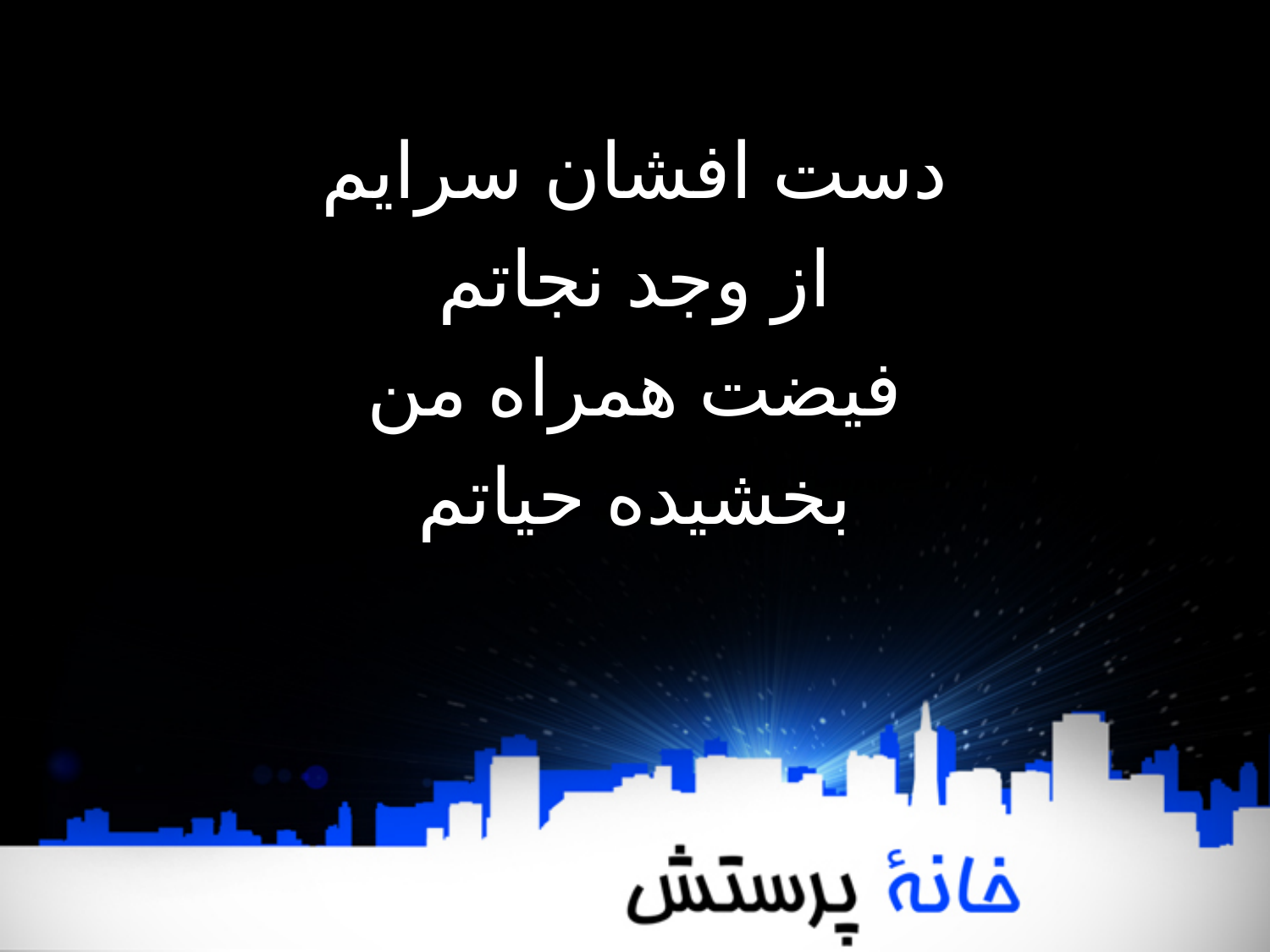

دست افشان سرایم
از وجد نجاتم
فیضت همراه من
بخشیده حیاتم